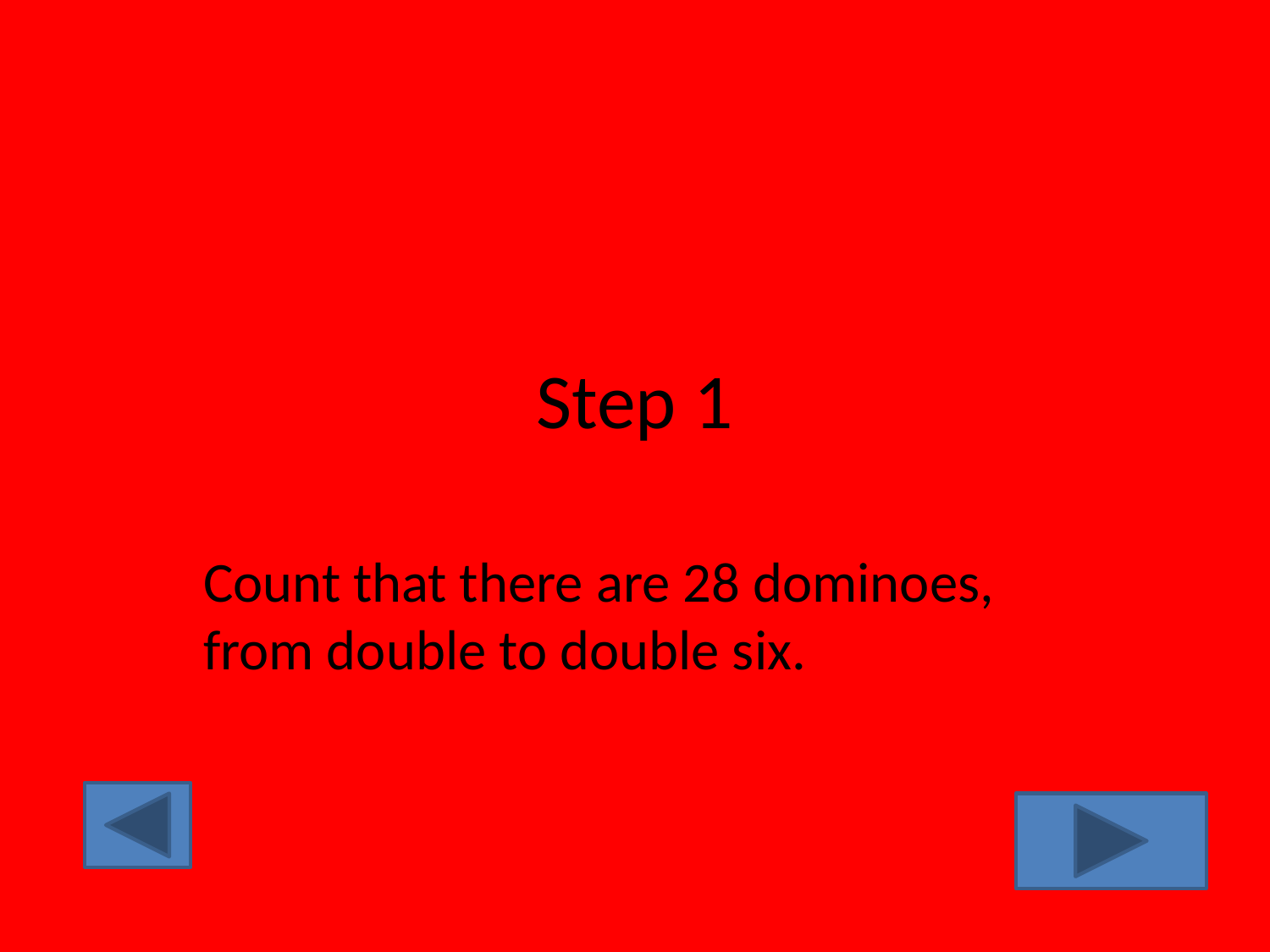

# Step 1
Count that there are 28 dominoes, from double to double six.